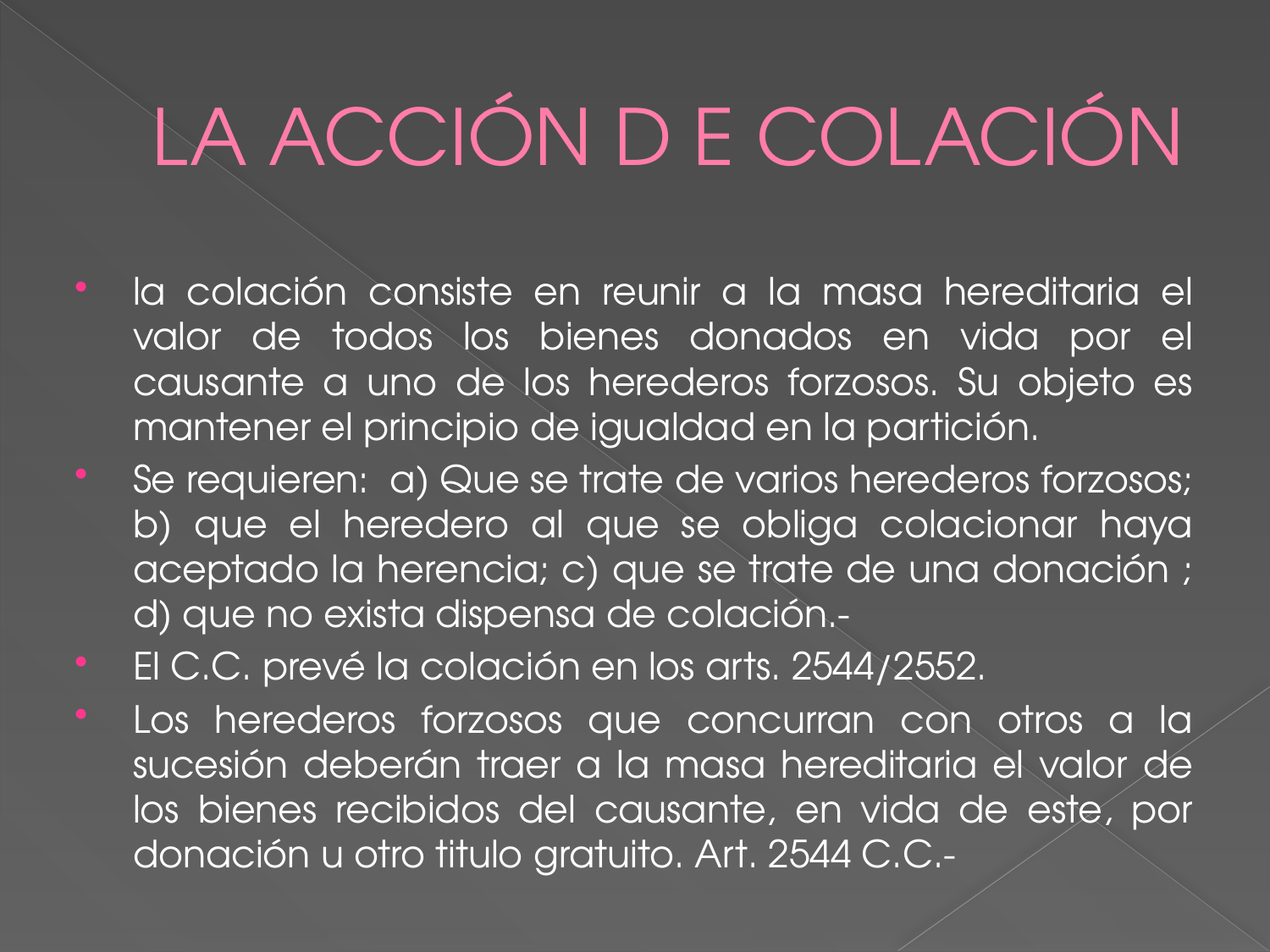

# LA ACCIÓN D E COLACIÓN
la colación consiste en reunir a la masa hereditaria el valor de todos los bienes donados en vida por el causante a uno de los herederos forzosos. Su objeto es mantener el principio de igualdad en la partición.
Se requieren:  a) Que se trate de varios herederos forzosos; b) que el heredero al que se obliga colacionar haya aceptado la herencia; c) que se trate de una donación ; d) que no exista dispensa de colación.-
El C.C. prevé la colación en los arts. 2544/2552.
Los herederos forzosos que concurran con otros a la sucesión deberán traer a la masa hereditaria el valor de los bienes recibidos del causante, en vida de este, por donación u otro titulo gratuito. Art. 2544 C.C.-